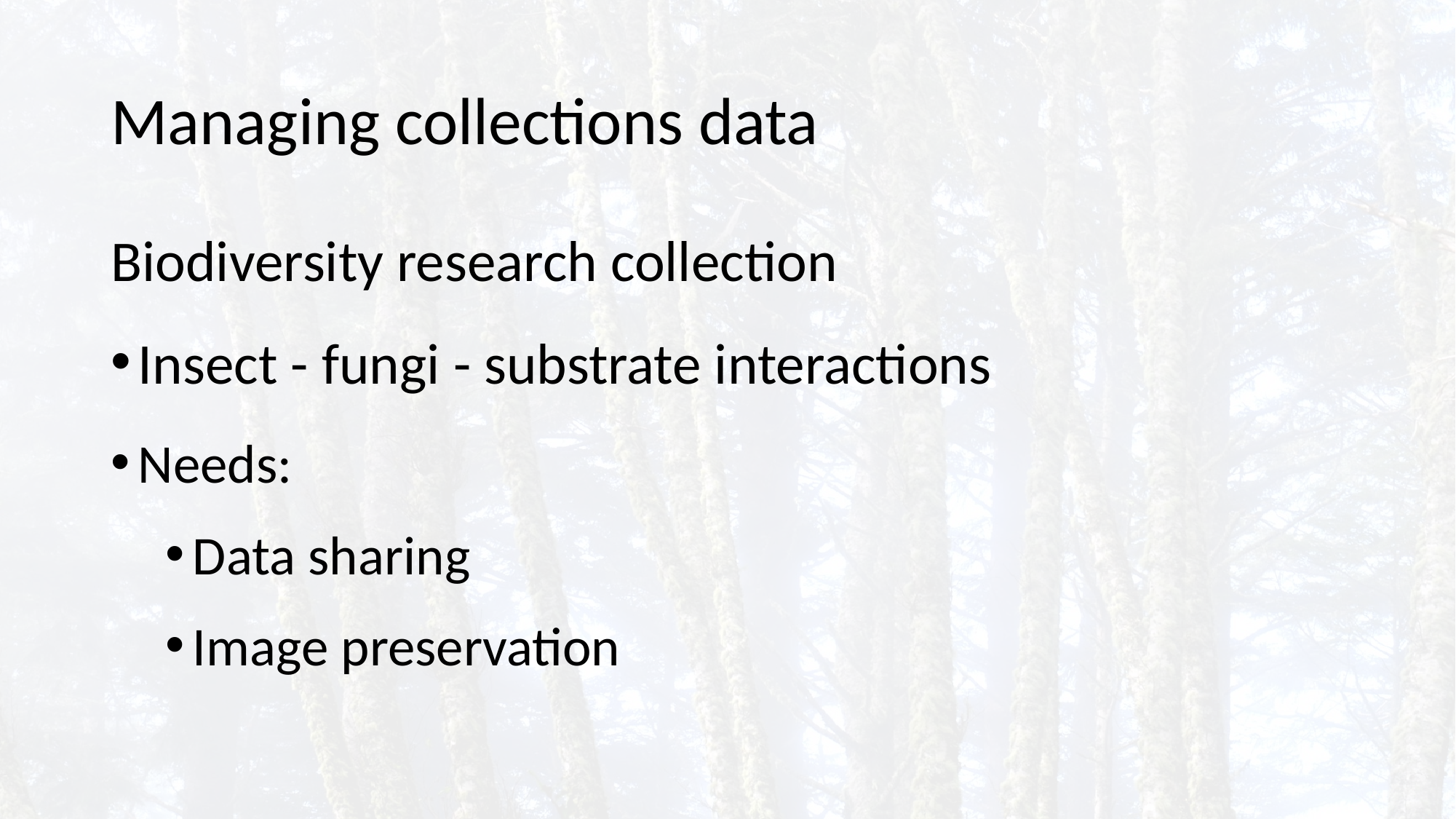

# Managing collections data
Biodiversity research collection
Insect - fungi - substrate interactions
Needs:
Data sharing
Image preservation